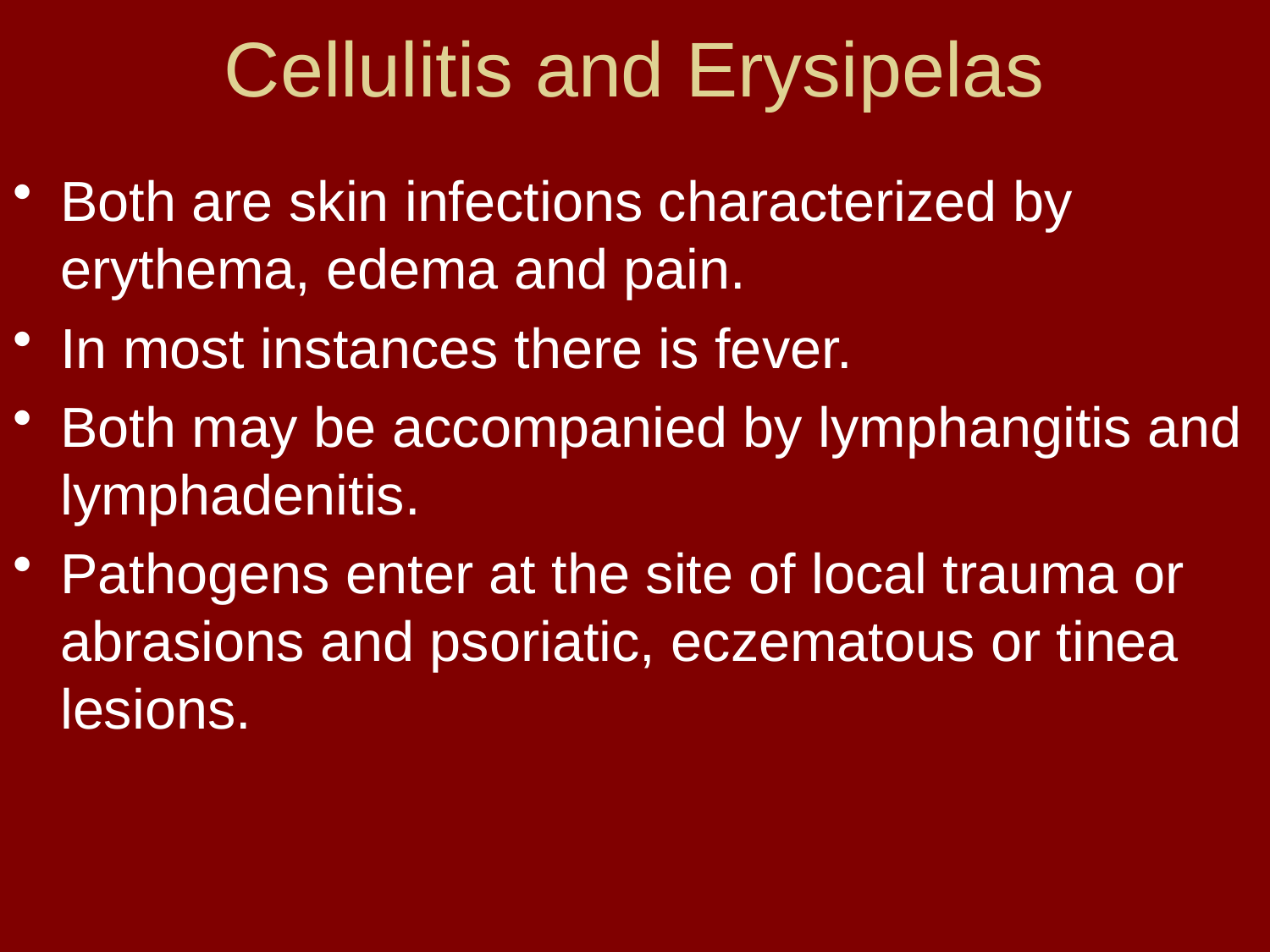

# Cellulitis and Erysipelas
Both are skin infections characterized by erythema, edema and pain.
In most instances there is fever.
Both may be accompanied by lymphangitis and lymphadenitis.
Pathogens enter at the site of local trauma or abrasions and psoriatic, eczematous or tinea lesions.